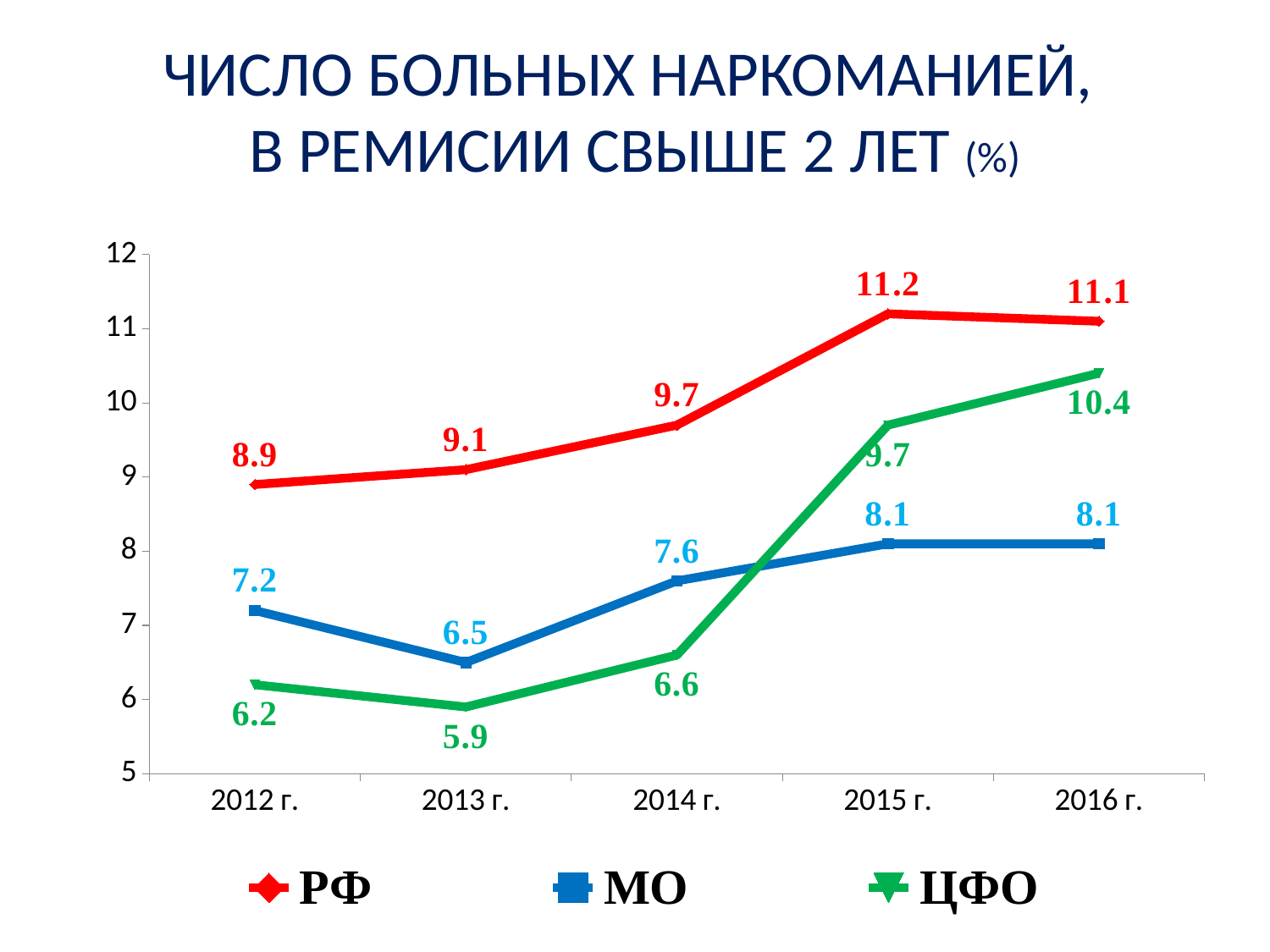

ЧИСЛО БОЛЬНЫХ НАРКОМАНИЕЙ,
В РЕМИСИИ СВЫШЕ 2 ЛЕТ (%)

### Chart

| Category | РФ | МО | ЦФО |
|---|---|---|---|
| 2012 г. | 8.9 | 7.2 | 6.2 |
| 2013 г. | 9.1 | 6.5 | 5.9 |
| 2014 г. | 9.7 | 7.6 | 6.6 |
| 2015 г. | 11.2 | 8.1 | 9.7 |
| 2016 г. | 11.1 | 8.1 | 10.4 |